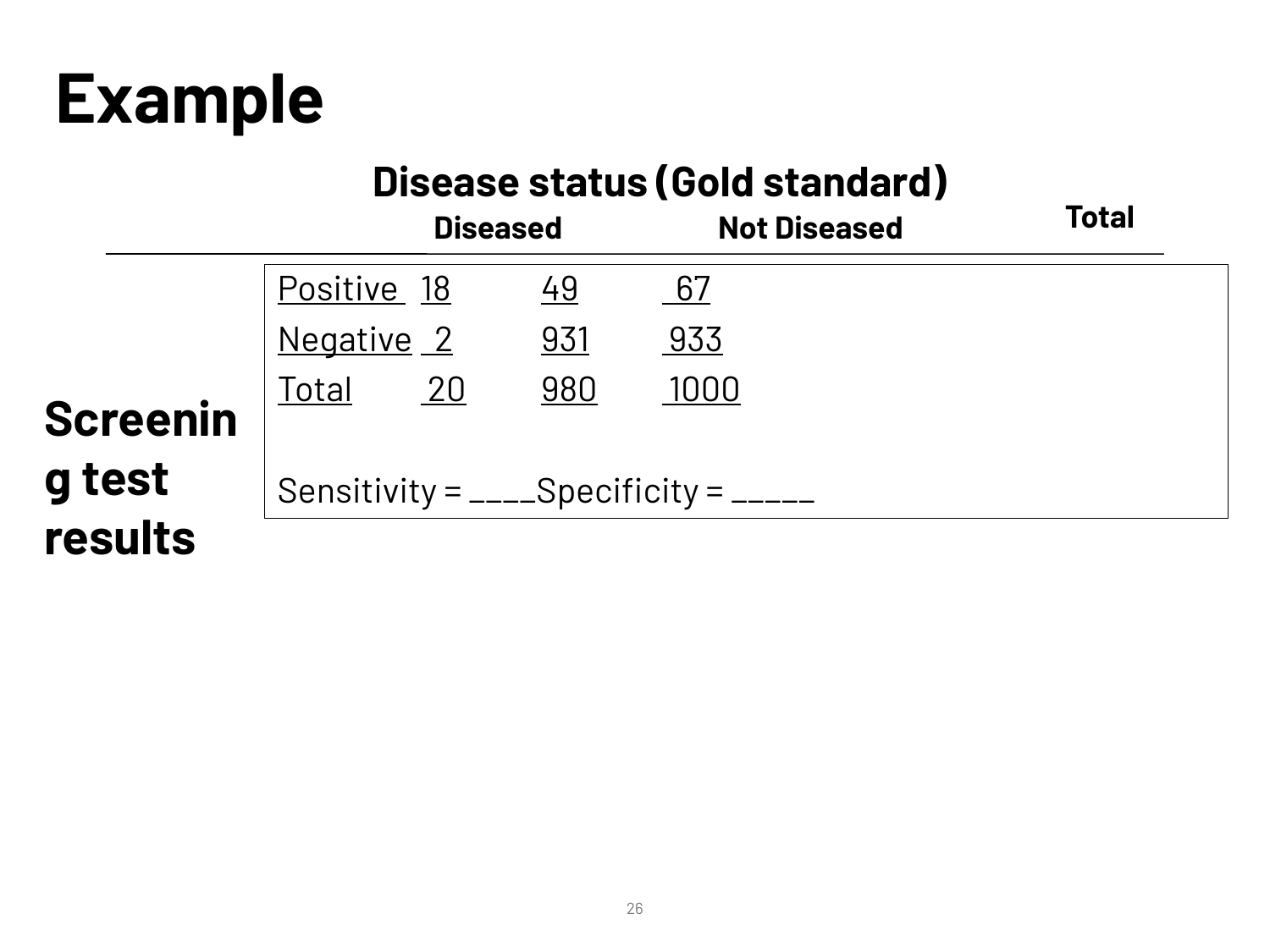

# Example
Disease status (Gold standard)
Total
Diseased
Not Diseased

Positive 	18		49		  67
Negative	  2		931		 933
Total		 20		980		 1000

Sensitivity = ____Specificity = _____
Screening test results
26